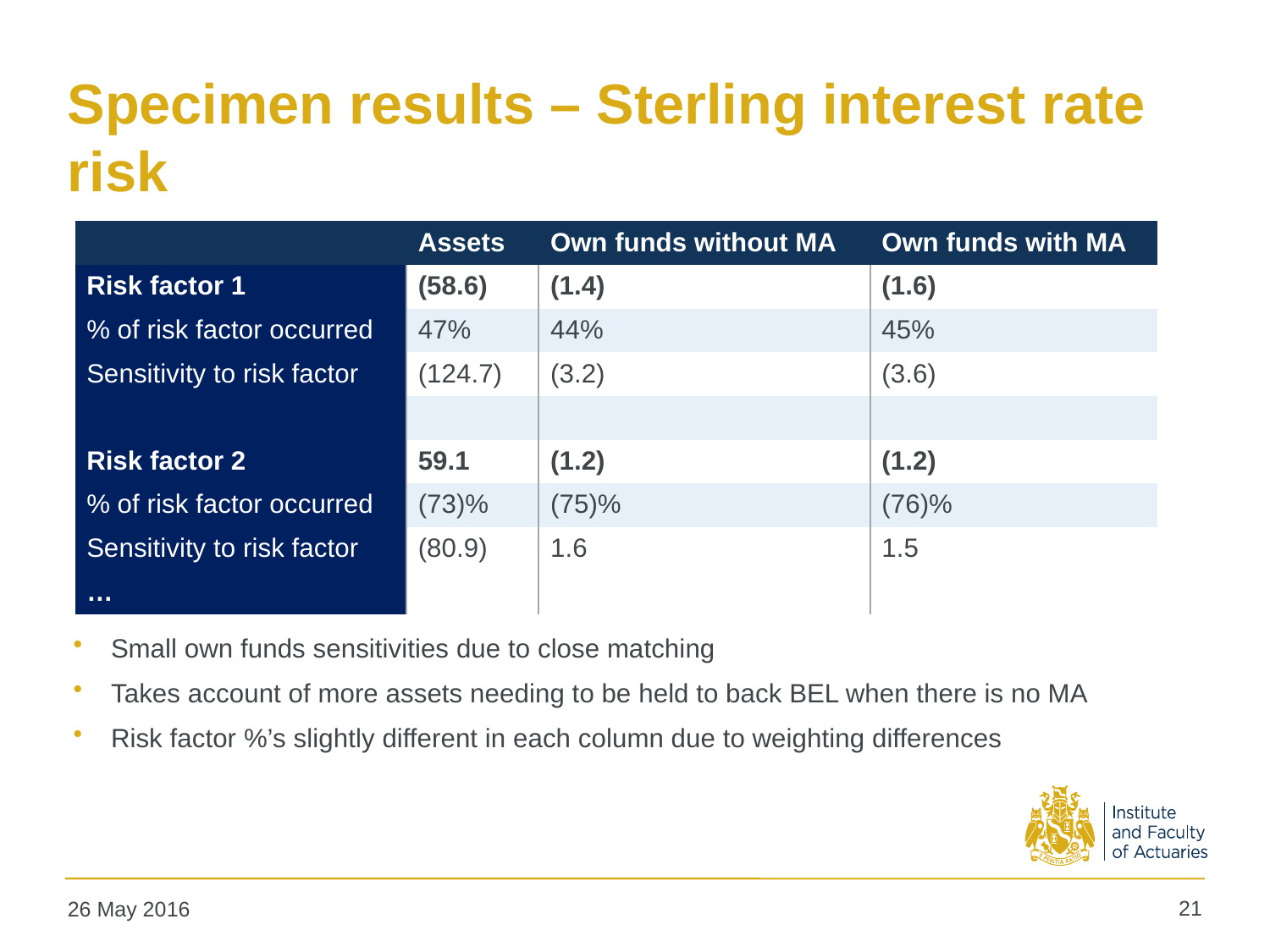

# Specimen results – Sterling interest rate risk

|  | Assets | Own funds without MA | Own funds with MA |
| --- | --- | --- | --- |
| Risk factor 1 | (58.6) | (1.4) | (1.6) |
| % of risk factor occurred | 47% | 44% | 45% |
| Sensitivity to risk factor | (124.7) | (3.2) | (3.6) |
|  |  |  |  |
| Risk factor 2 | 59.1 | (1.2) | (1.2) |
| % of risk factor occurred | (73)% | (75)% | (76)% |
| Sensitivity to risk factor | (80.9) | 1.6 | 1.5 |
| … |  |  |  |
Small own funds sensitivities due to close matching
Takes account of more assets needing to be held to back BEL when there is no MA
Risk factor %’s slightly different in each column due to weighting differences
21
26 May 2016